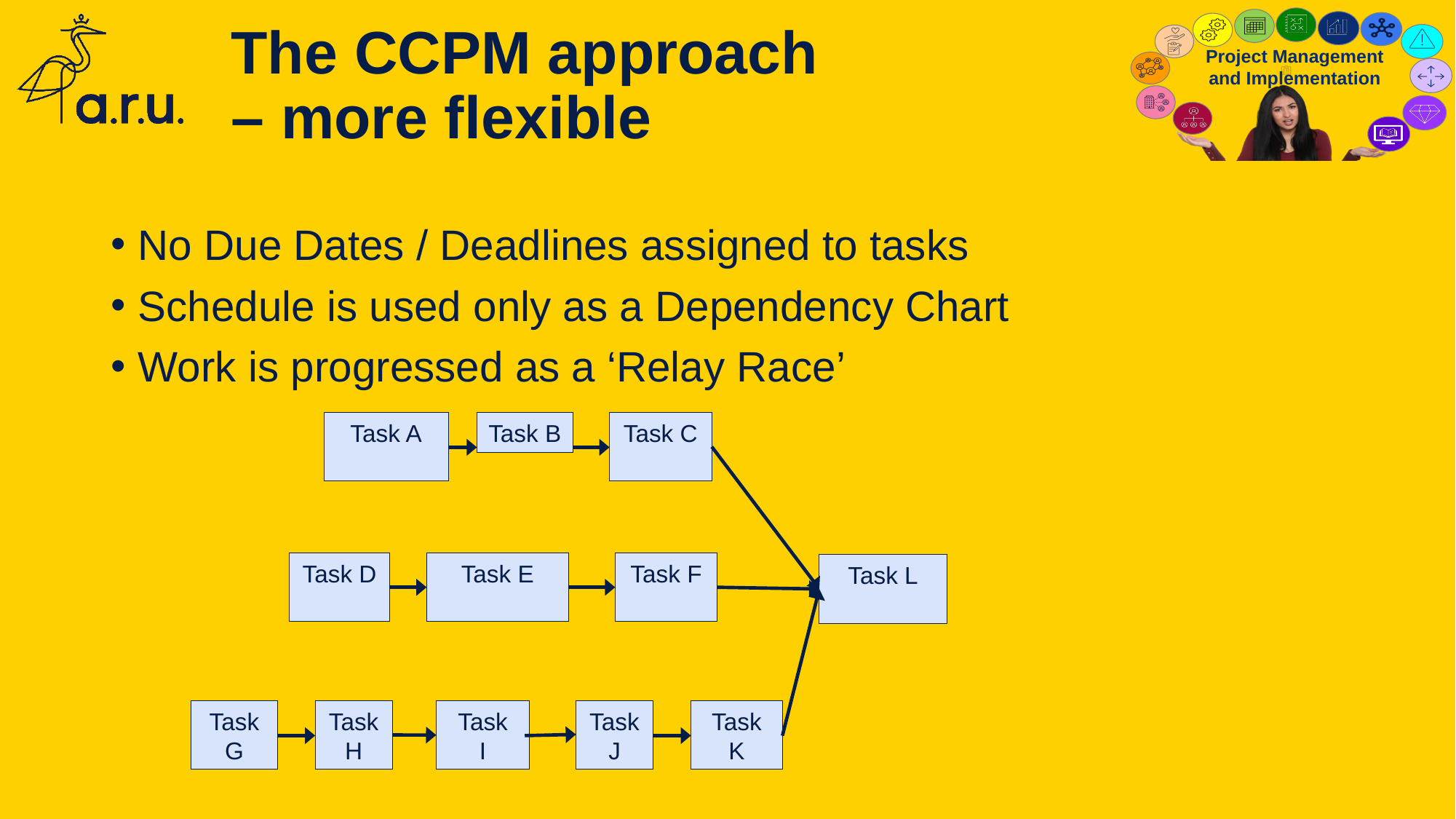

# The CCPM approach – more flexible
No Due Dates / Deadlines assigned to tasks
Schedule is used only as a Dependency Chart
Work is progressed as a ‘Relay Race’

Task A

Task B
Task C

Task D

Task E

Task F

Task L

Task G
Task H
Task
I
Task J
Task K